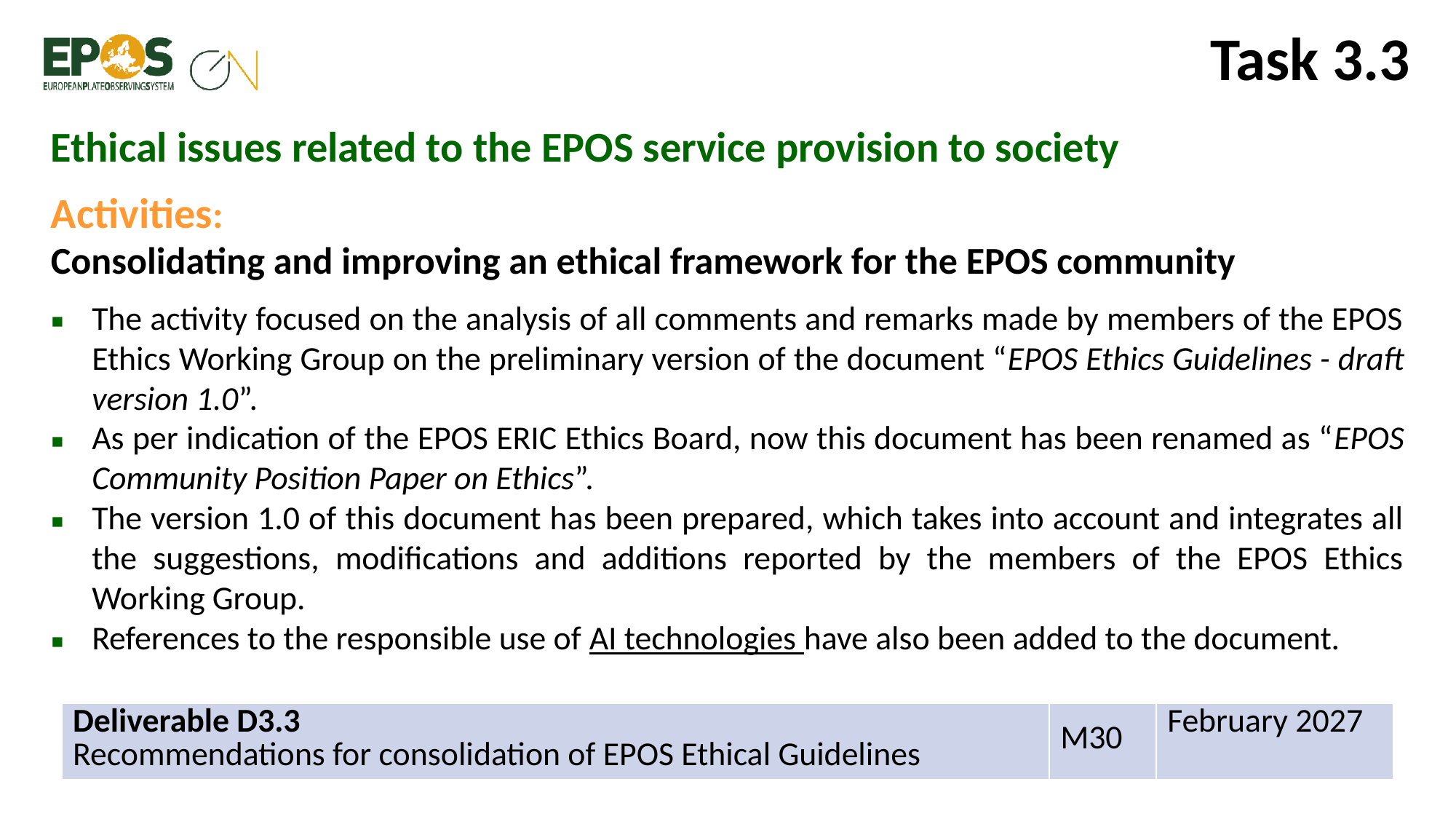

Task 3.3
Ethical issues related to the EPOS service provision to society
Activities:
Consolidating and improving an ethical framework for the EPOS community

The activity focused on the analysis of all comments and remarks made by members of the EPOS Ethics Working Group on the preliminary version of the document “EPOS Ethics Guidelines - draft version 1.0”.
As per indication of the EPOS ERIC Ethics Board, now this document has been renamed as “EPOS Community Position Paper on Ethics”.
The version 1.0 of this document has been prepared, which takes into account and integrates all the suggestions, modifications and additions reported by the members of the EPOS Ethics Working Group.
References to the responsible use of AI technologies have also been added to the document.
| Deliverable D3.3 Recommendations for consolidation of EPOS Ethical Guidelines | M30 | February 2027 |
| --- | --- | --- |